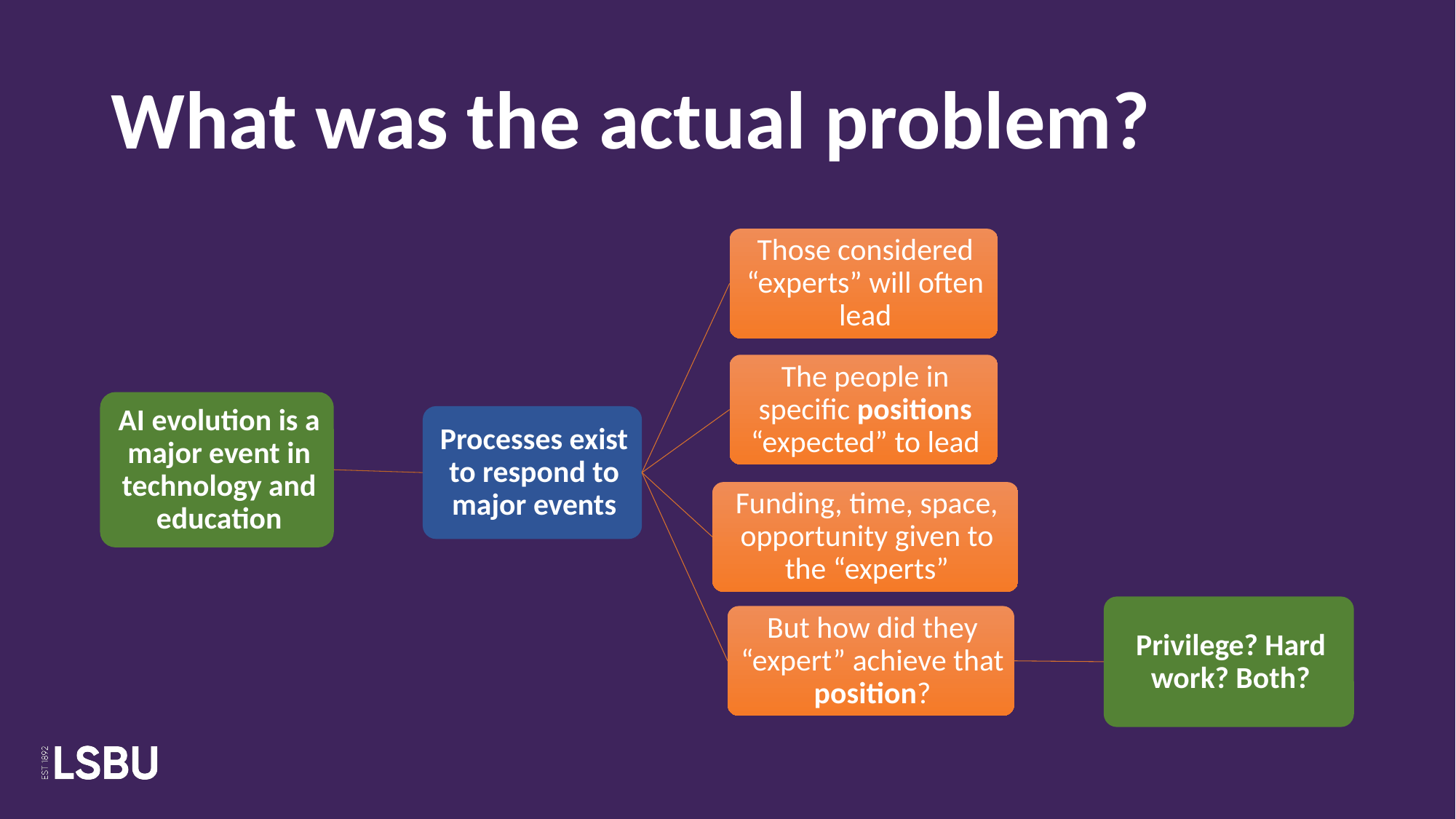

# What was the actual problem?
AI evolution is a major event in technology and education

Processes exist to respond to major events

Those considered “experts” will often lead

The people in specific positions “expected” to lead

Funding, time, space, opportunity given to the “experts”

But how did they “expert” achieve that position?

Privilege? Hard work? Both?